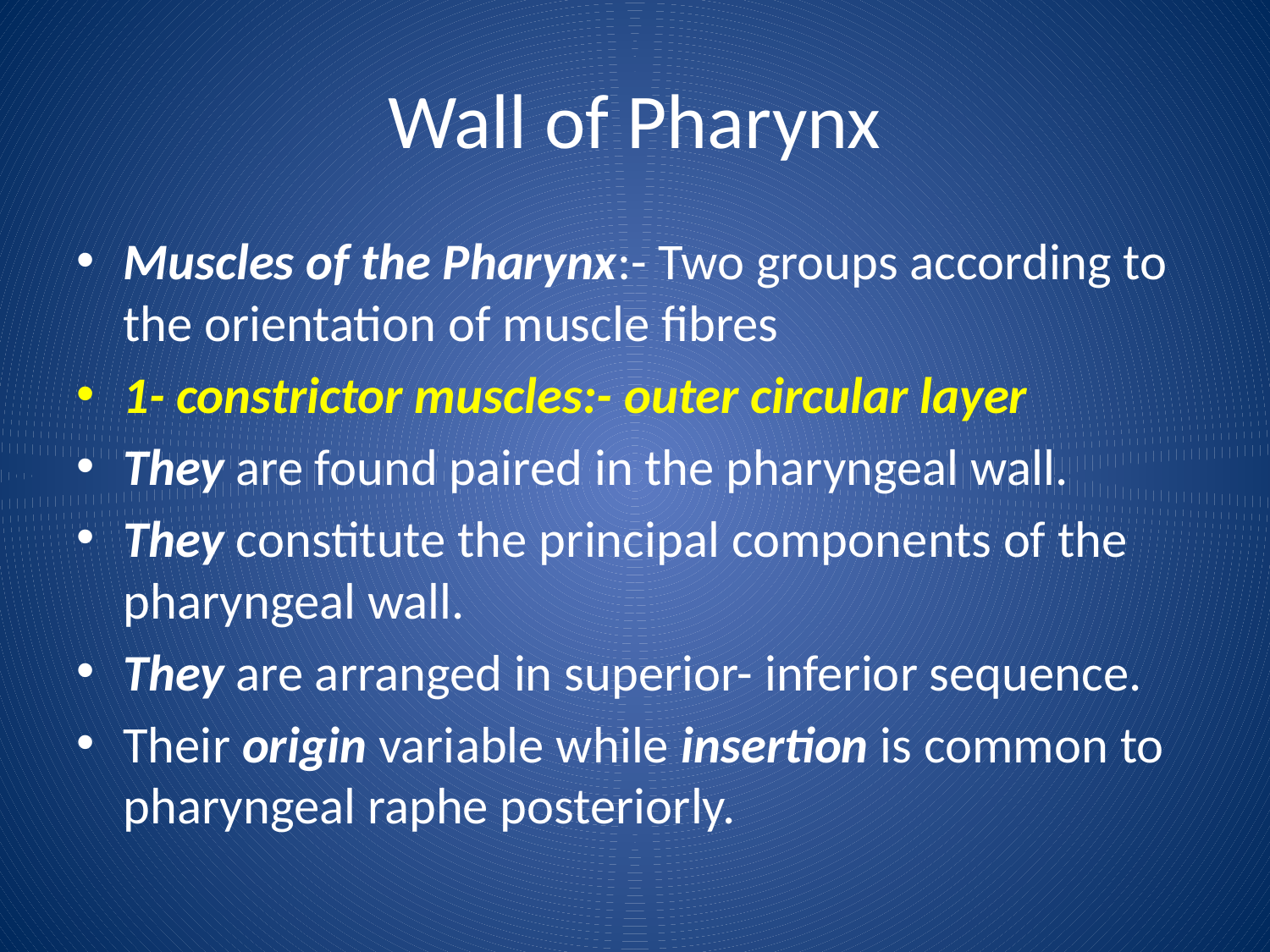

# Wall of Pharynx
Muscles of the Pharynx:- Two groups according to the orientation of muscle fibres
1- constrictor muscles:- outer circular layer
They are found paired in the pharyngeal wall.
They constitute the principal components of the pharyngeal wall.
They are arranged in superior- inferior sequence.
Their origin variable while insertion is common to pharyngeal raphe posteriorly.